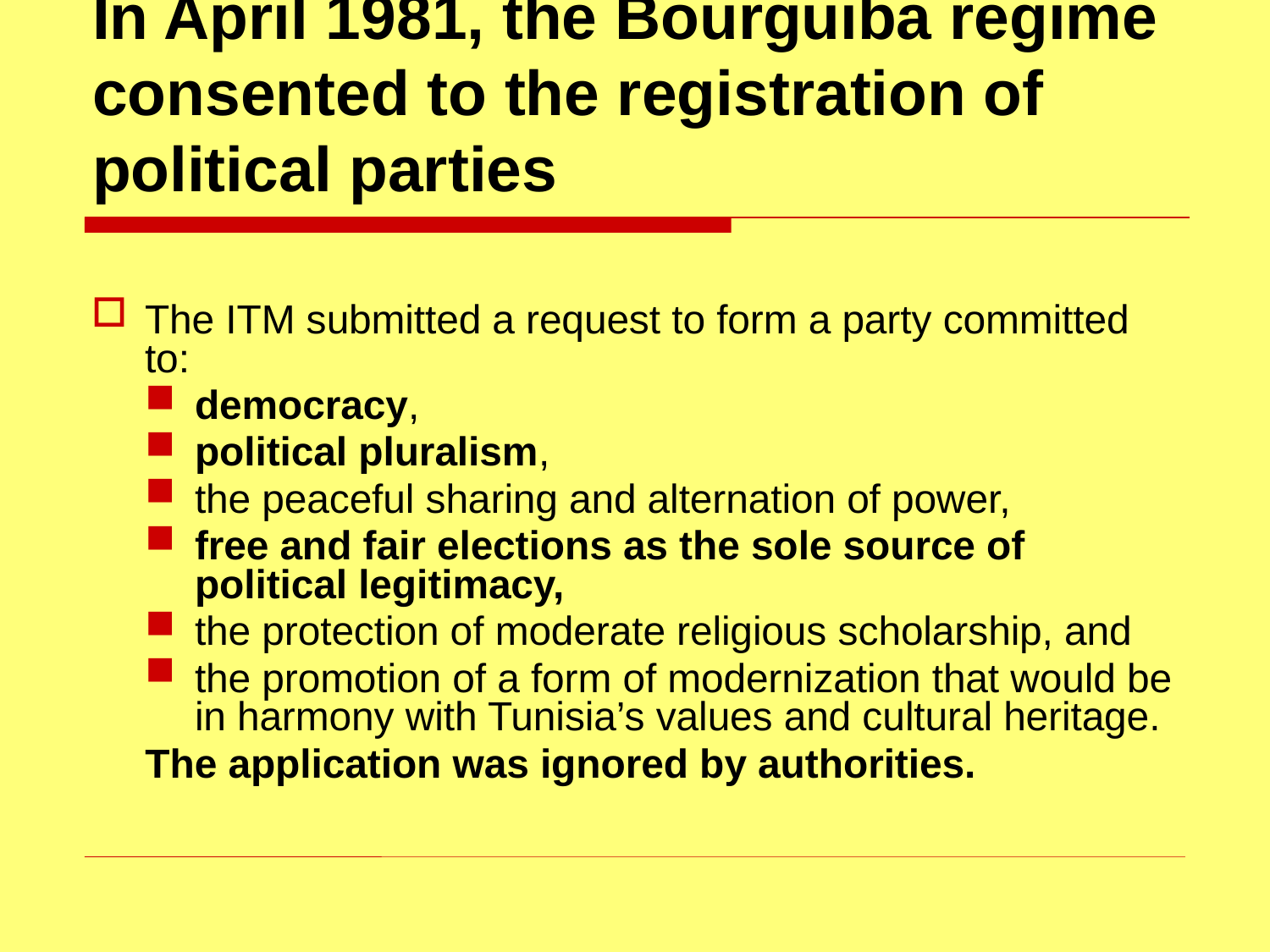

# In April 1981, the Bourguiba regime consented to the registration of political parties

The ITM submitted a request to form a party committed to:
democracy,
political pluralism,
the peaceful sharing and alternation of power,
free and fair elections as the sole source of political legitimacy,
the protection of moderate religious scholarship, and
the promotion of a form of modernization that would be in harmony with Tunisia’s values and cultural heritage.
The application was ignored by authorities.